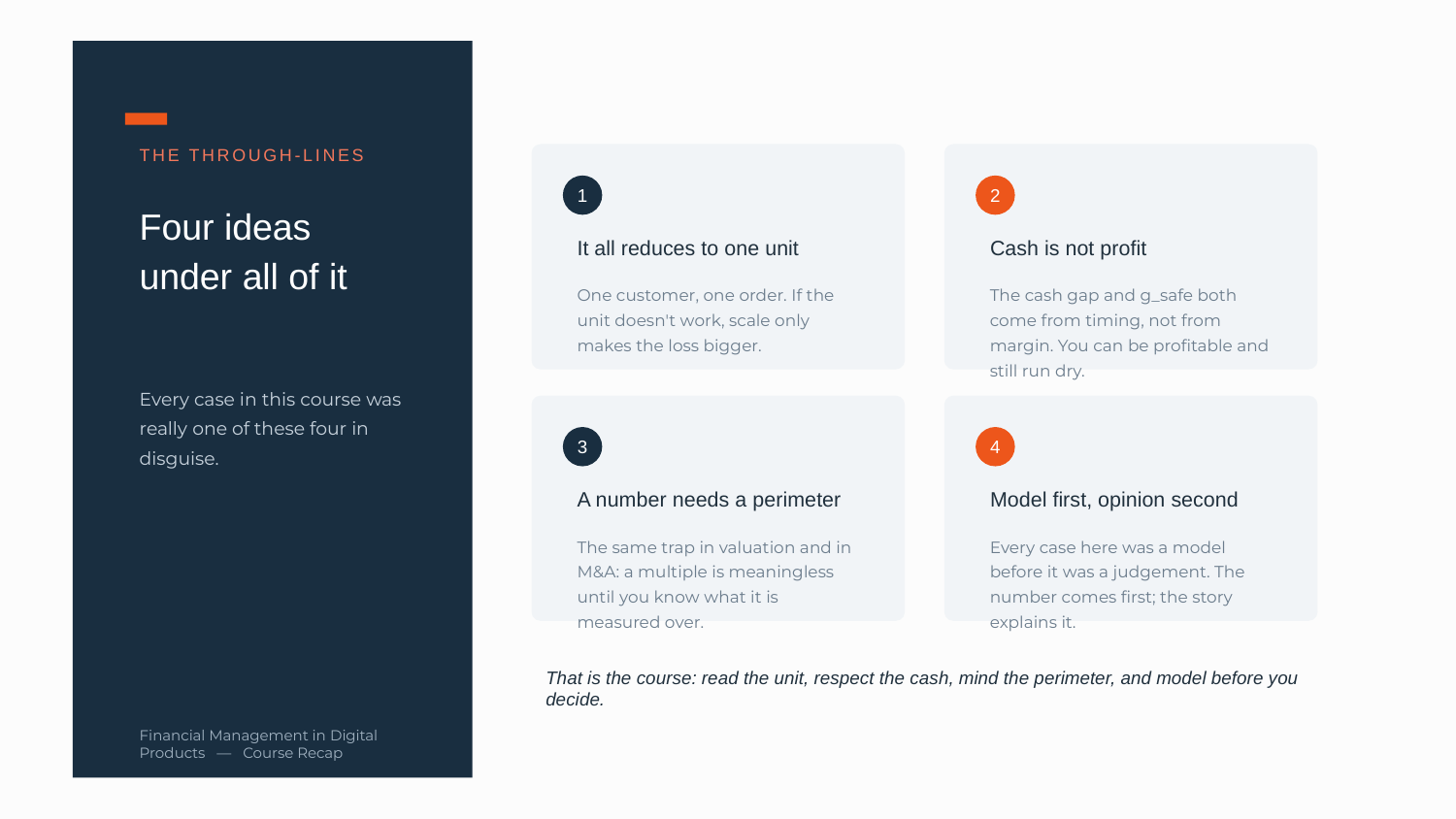

THE THROUGH-LINES

1

2
Four ideas
under all of it
It all reduces to one unit
Cash is not profit
One customer, one order. If the unit doesn't work, scale only makes the loss bigger.
The cash gap and g_safe both come from timing, not from margin. You can be profitable and still run dry.
Every case in this course was really one of these four in disguise.

3

4
A number needs a perimeter
Model first, opinion second
The same trap in valuation and in M&A: a multiple is meaningless until you know what it is measured over.
Every case here was a model before it was a judgement. The number comes first; the story explains it.
That is the course: read the unit, respect the cash, mind the perimeter, and model before you decide.
Financial Management in Digital Products   —   Course Recap